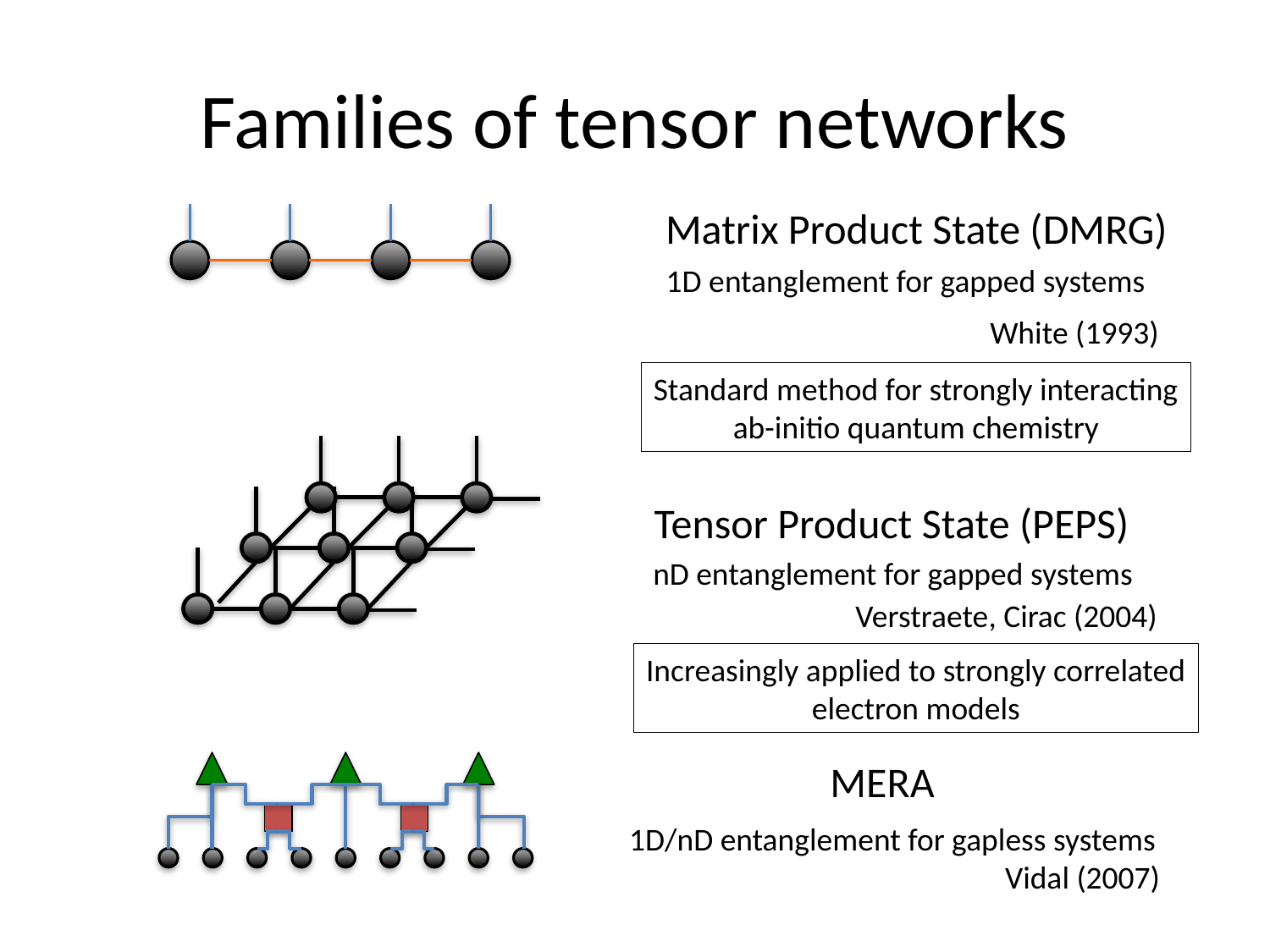

# Families of tensor networks
Matrix Product State (DMRG)

1D entanglement for gapped systems
White (1993)
Standard method for strongly interacting
ab-initio quantum chemistry

Tensor Product State (PEPS)
nD entanglement for gapped systems
Verstraete, Cirac (2004)
Increasingly applied to strongly correlated
electron models
MERA

1D/nD entanglement for gapless systems
Vidal (2007)